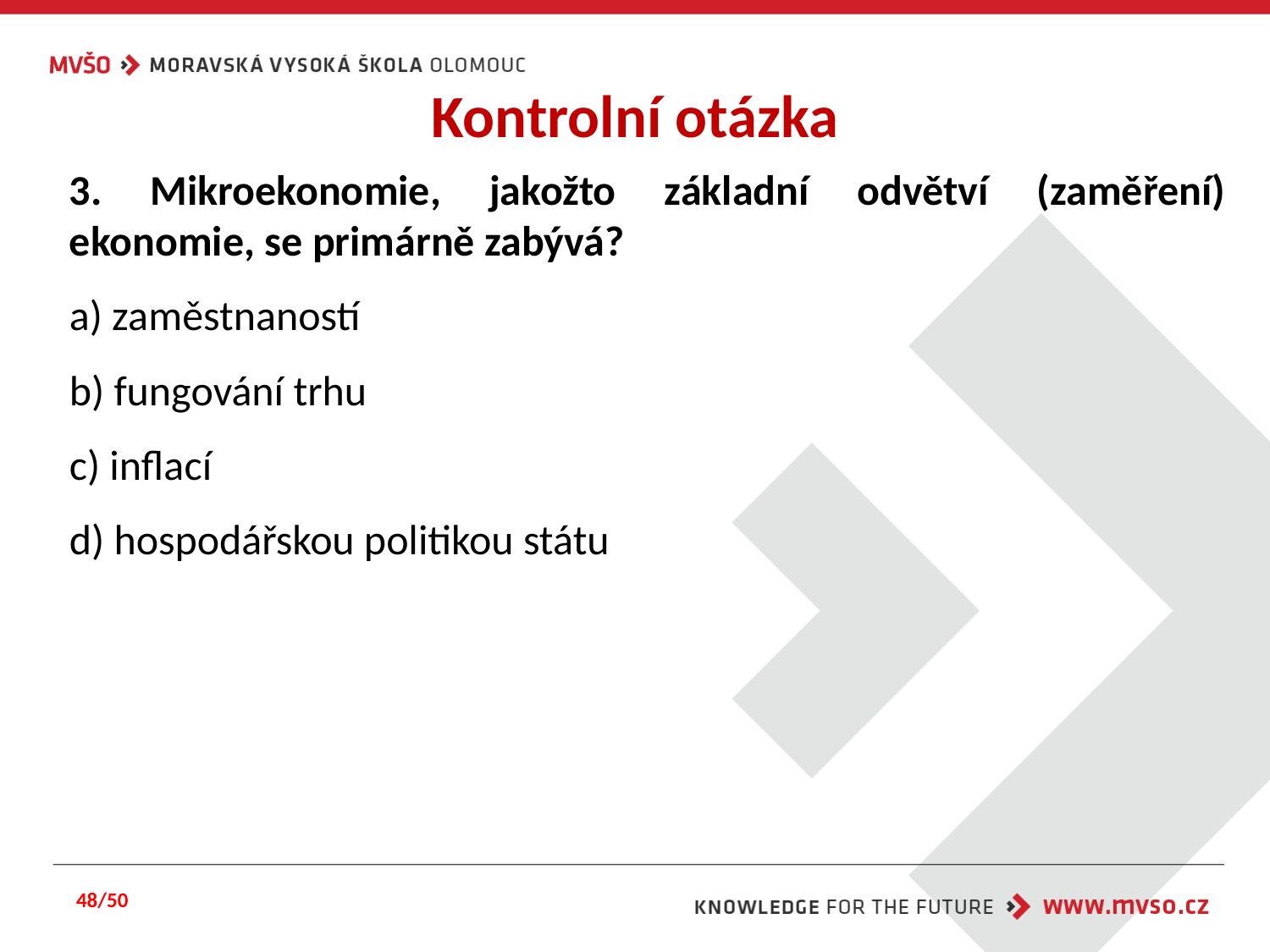

# Kontrolní otázka
3. Mikroekonomie, jakožto základní odvětví (zaměření) ekonomie, se primárně zabývá?
a) zaměstnaností
b) fungování trhu
c) inflací
d) hospodářskou politikou státu

48/50